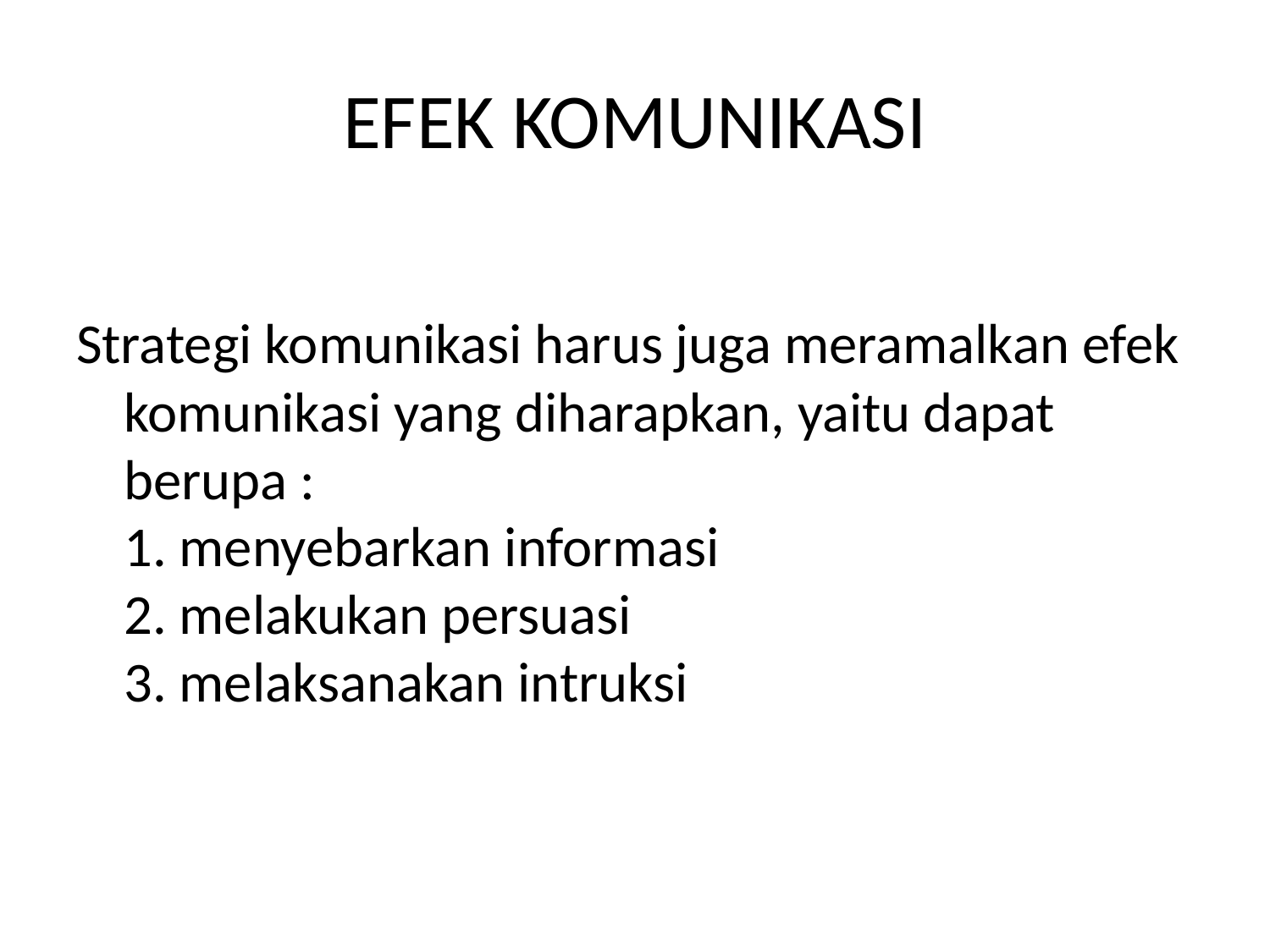

# EFEK KOMUNIKASI

Strategi komunikasi harus juga meramalkan efek komunikasi yang diharapkan, yaitu dapat berupa :
1. menyebarkan informasi
2. melakukan persuasi
3. melaksanakan intruksi